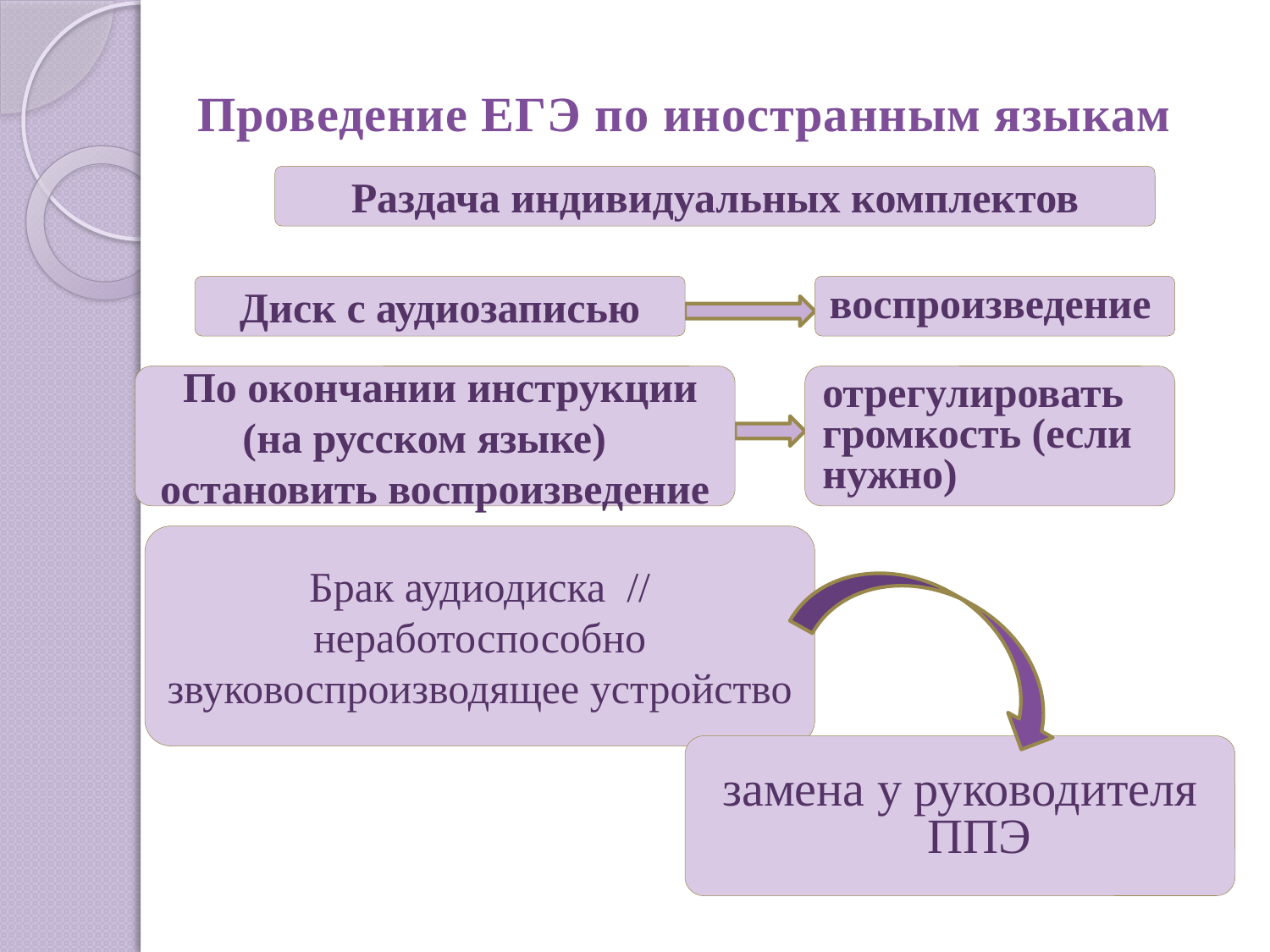

Проведение ЕГЭ по иностранным языкам
Раздача индивидуальных комплектов

 Диск с аудиозаписью
воспроизведение

 По окончании инструкции (на русском языке)   остановить воспроизведение
отрегулировать громкость (если нужно)

Брак аудиодиска  // неработоспособно звуковоспроизводящее устройство

замена у руководителя ППЭ